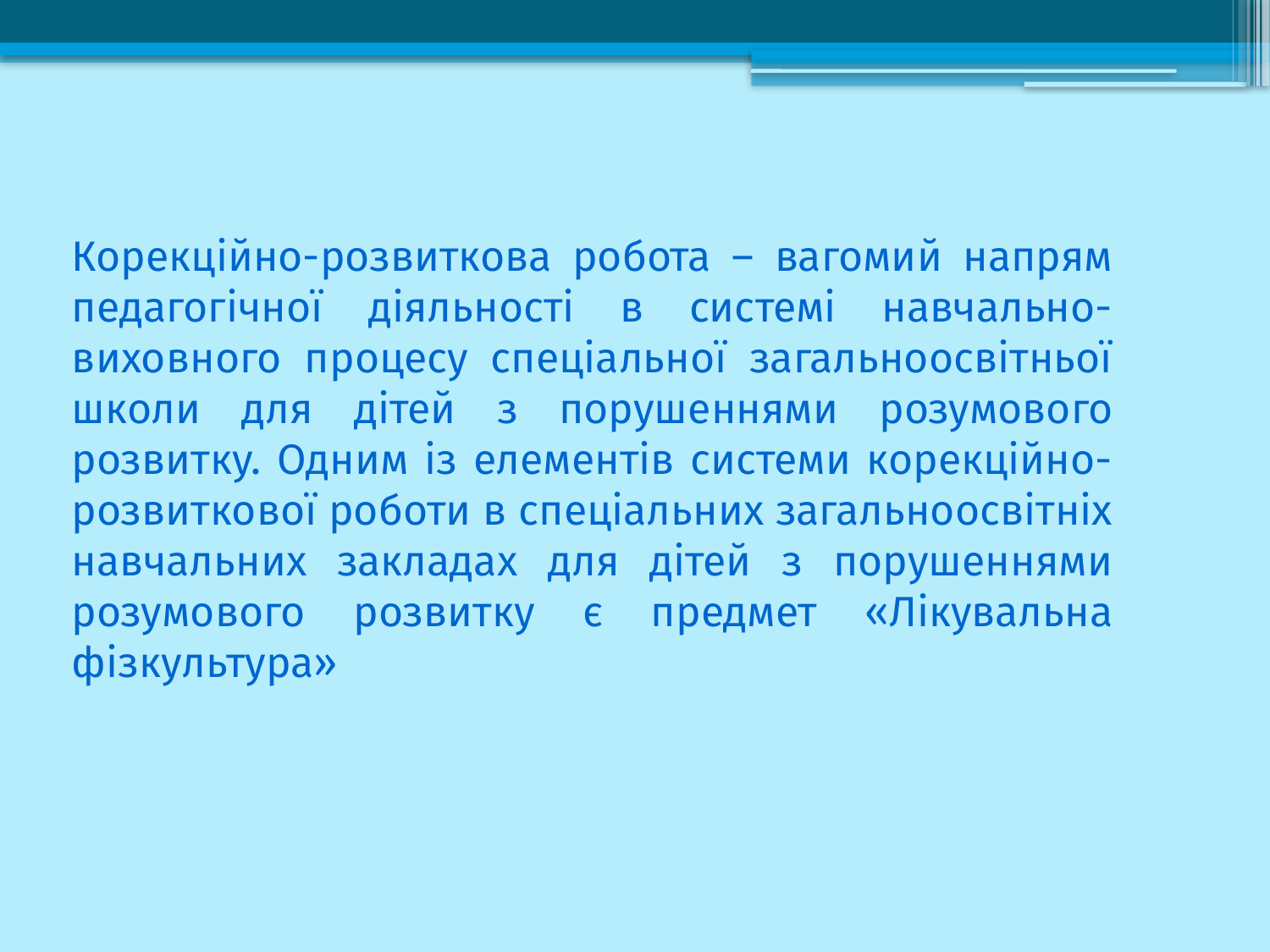

# Корекційно-розвиткова робота – вагомий напрям педагогічної діяльності в системі навчально-виховного процесу спеціальної загальноосвітньої школи для дітей з порушеннями розумового розвитку. Одним із елементів системи корекційно-розвиткової роботи в спеціальних загальноосвітніх навчальних закладах для дітей з порушеннями розумового розвитку є предмет «Лікувальна фізкультура»